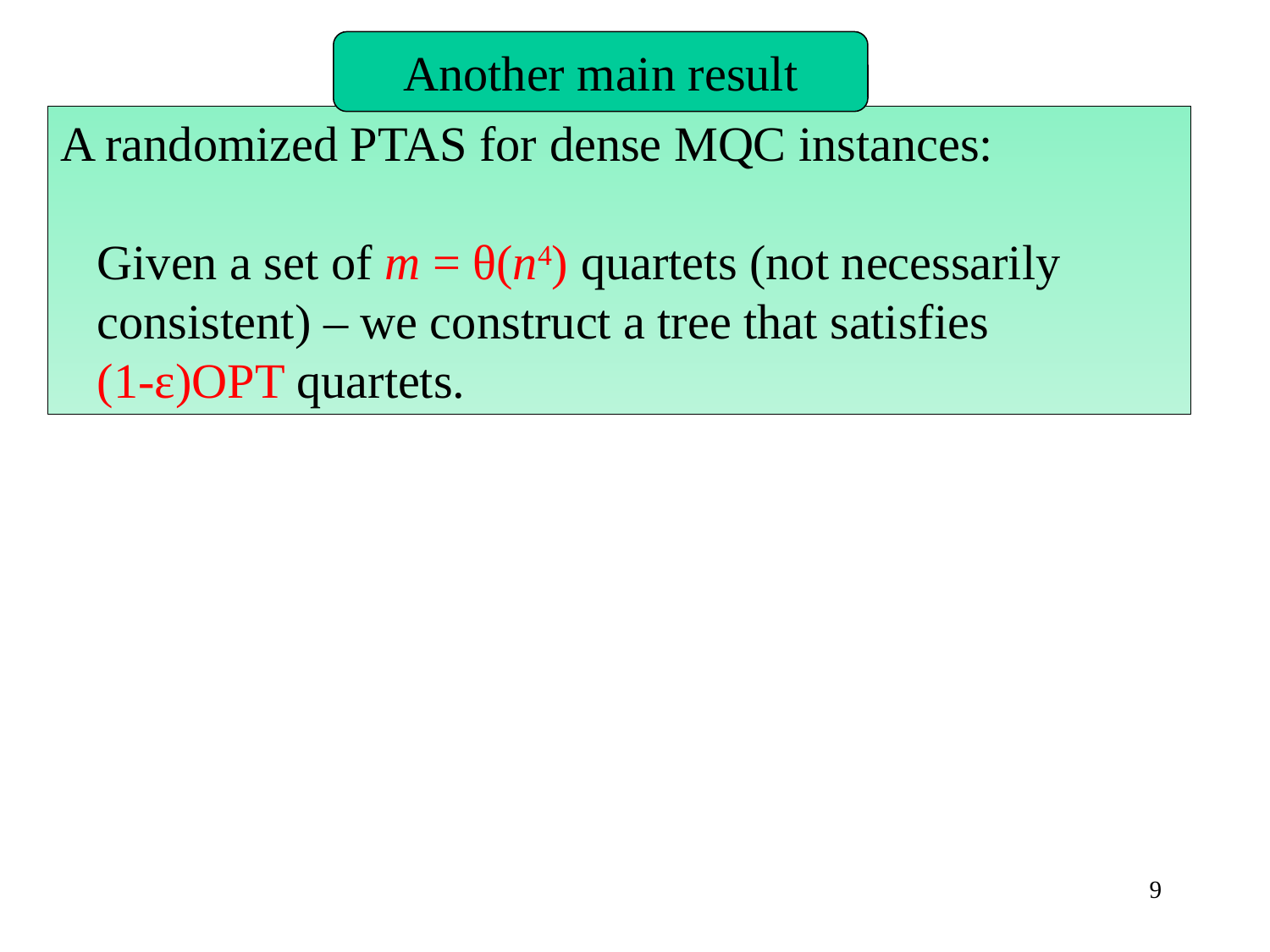

Another main result
A randomized PTAS for dense MQC instances:
Given a set of m = θ(n4) quartets (not necessarily consistent) – we construct a tree that satisfies
(1-ε)OPT quartets.
9